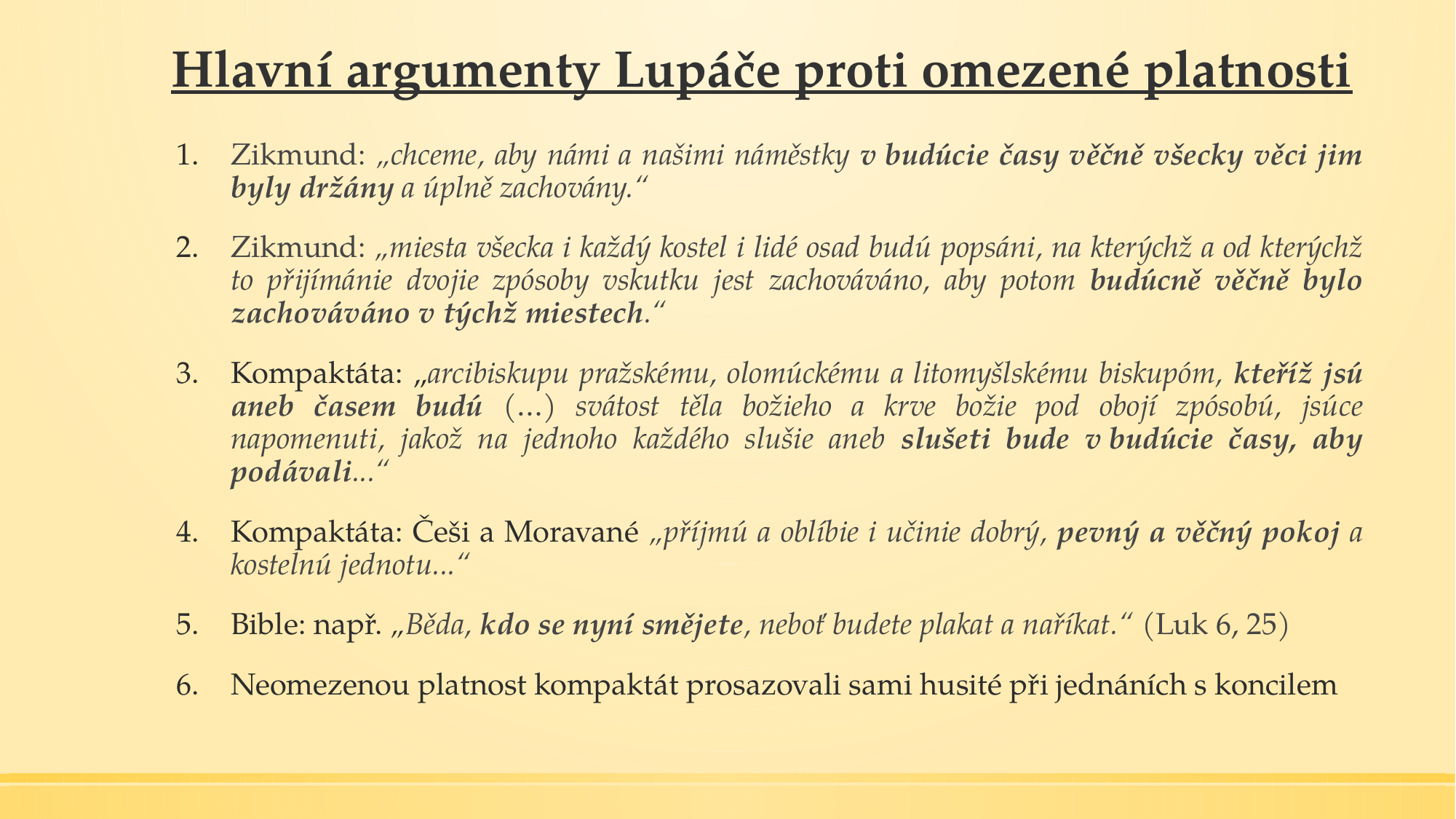

# Hlavní argumenty Lupáče proti omezené platnosti
Zikmund: „chceme, aby námi a našimi náměstky v budúcie časy věčně všecky věci jim byly držány a úplně zachovány.“
Zikmund: „miesta všecka i každý kostel i lidé osad budú popsáni, na kterýchž a od kterýchž to přijímánie dvojie zpósoby vskutku jest zachováváno, aby potom budúcně věčně bylo zachováváno v týchž miestech.“
Kompaktáta: „arcibiskupu pražskému, olomúckému a litomyšlskému biskupóm, kteříž jsú aneb časem budú (…) svátost těla božieho a krve božie pod obojí zpósobú, jsúce napomenuti, jakož na jednoho každého slušie aneb slušeti bude v budúcie časy, aby podávali...“
Kompaktáta: Češi a Moravané „příjmú a oblíbie i učinie dobrý, pevný a věčný pokoj a kostelnú jednotu...“
Bible: např. „Běda, kdo se nyní smějete, neboť budete plakat a naříkat.“ (Luk 6, 25)
Neomezenou platnost kompaktát prosazovali sami husité při jednáních s koncilem